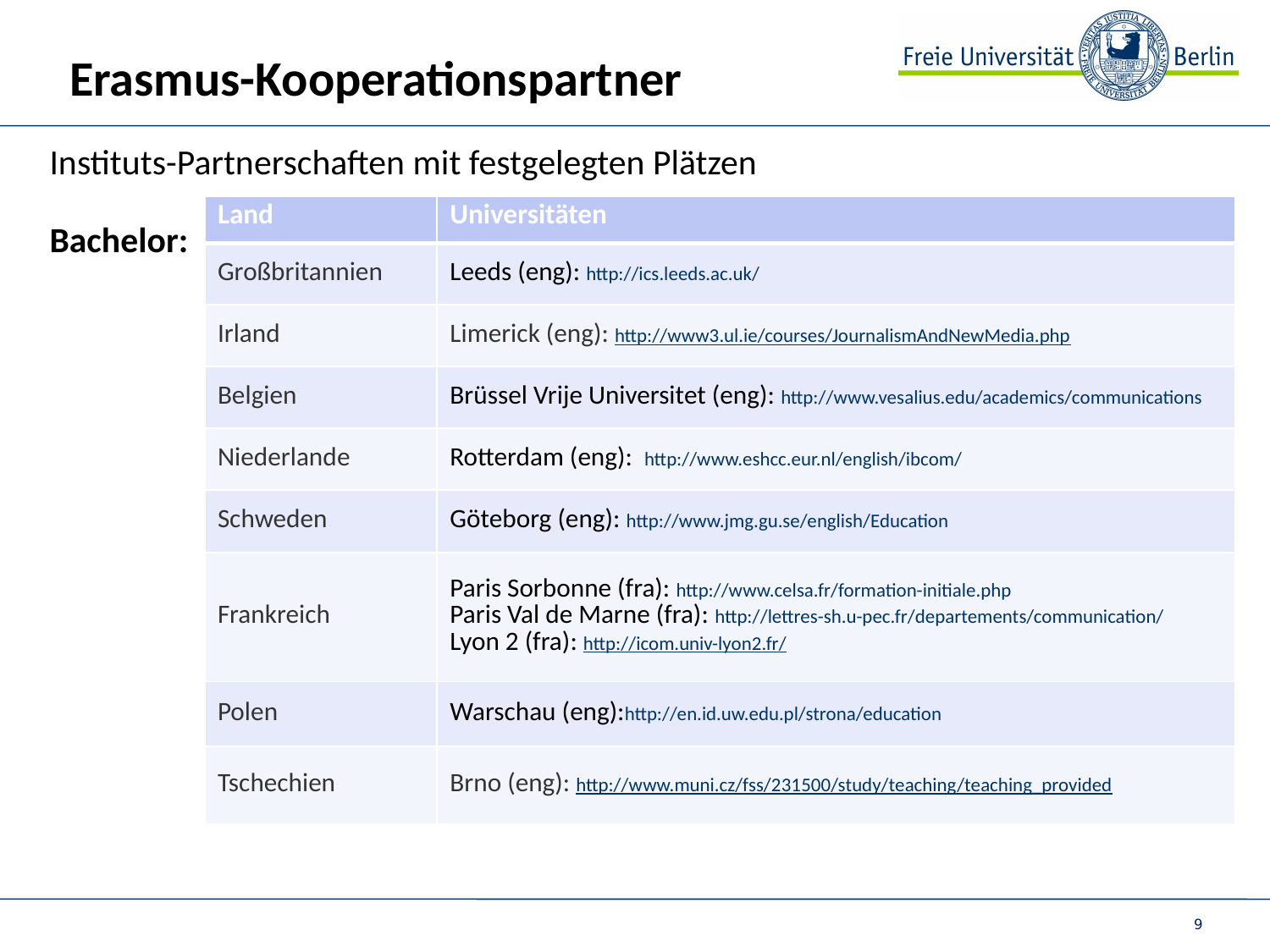

# Erasmus-Kooperationspartner
Instituts-Partnerschaften mit festgelegten Plätzen
Bachelor:

| Land | Universitäten |
| --- | --- |
| Großbritannien | Leeds (eng): http://ics.leeds.ac.uk/ |
| Irland | Limerick (eng): http://www3.ul.ie/courses/JournalismAndNewMedia.php |
| Belgien | Brüssel Vrije Universitet (eng): http://www.vesalius.edu/academics/communications |
| Niederlande | Rotterdam (eng): http://www.eshcc.eur.nl/english/ibcom/ |
| Schweden | Göteborg (eng): http://www.jmg.gu.se/english/Education |
| Frankreich | Paris Sorbonne (fra): http://www.celsa.fr/formation-initiale.php Paris Val de Marne (fra): http://lettres-sh.u-pec.fr/departements/communication/ Lyon 2 (fra): http://icom.univ-lyon2.fr/ |
| Polen | Warschau (eng):http://en.id.uw.edu.pl/strona/education |
| Tschechien | Brno (eng): http://www.muni.cz/fss/231500/study/teaching/teaching\_provided |